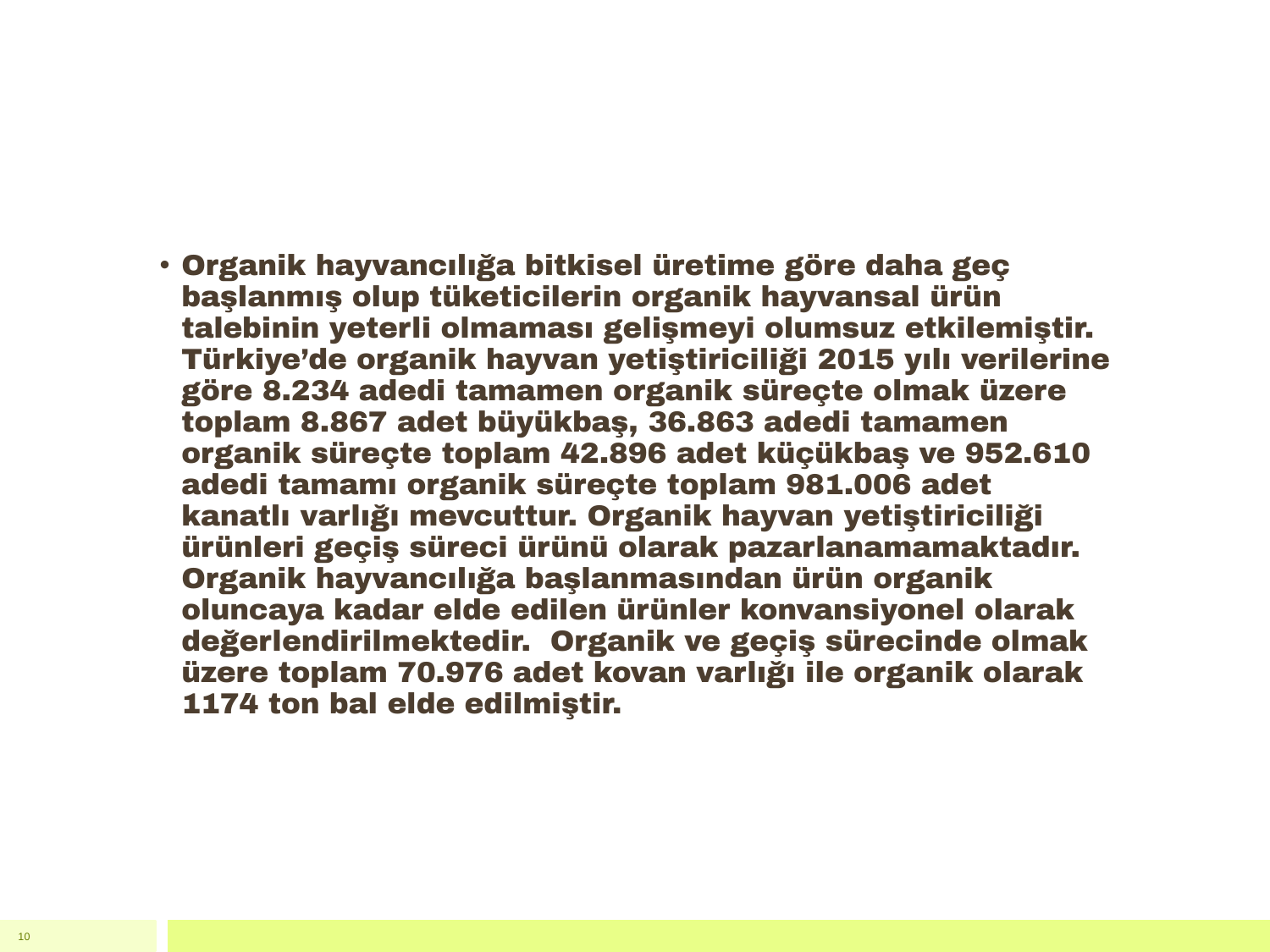

Organik hayvancılığa bitkisel üretime göre daha geç başlanmış olup tüketicilerin organik hayvansal ürün talebinin yeterli olmaması gelişmeyi olumsuz etkilemiştir. Türkiye’de organik hayvan yetiştiriciliği 2015 yılı verilerine göre 8.234 adedi tamamen organik süreçte olmak üzere toplam 8.867 adet büyükbaş, 36.863 adedi tamamen organik süreçte toplam 42.896 adet küçükbaş ve 952.610 adedi tamamı organik süreçte toplam 981.006 adet kanatlı varlığı mevcuttur. Organik hayvan yetiştiriciliği ürünleri geçiş süreci ürünü olarak pazarlanamamaktadır. Organik hayvancılığa başlanmasından ürün organik oluncaya kadar elde edilen ürünler konvansiyonel olarak değerlendirilmektedir.  Organik ve geçiş sürecinde olmak üzere toplam 70.976 adet kovan varlığı ile organik olarak 1174 ton bal elde edilmiştir.
10